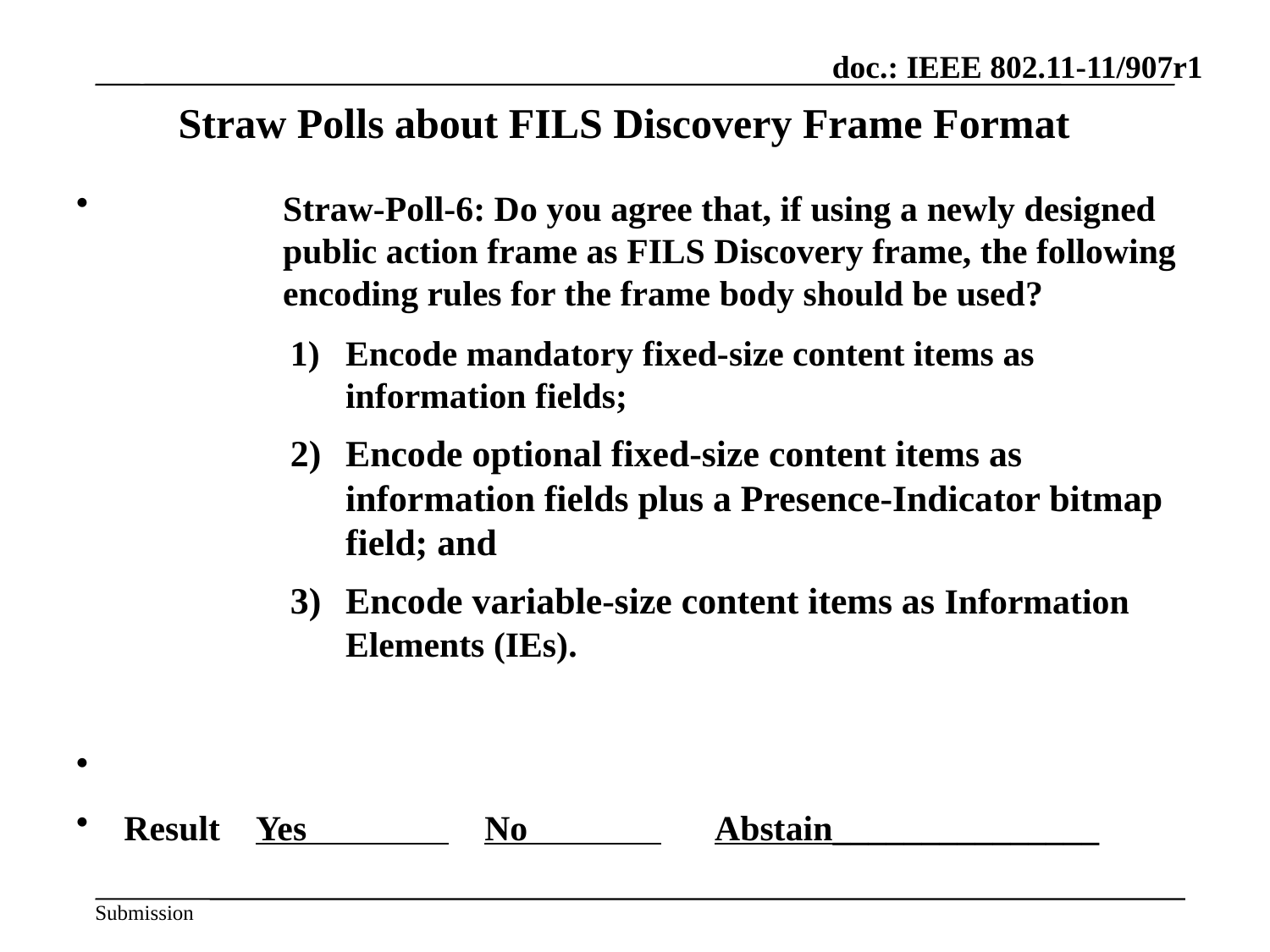

July 2012
# Straw Polls about FILS Discovery Frame Format
Straw-Poll-6: Do you agree that, if using a newly designed public action frame as FILS Discovery frame, the following encoding rules for the frame body should be used?
Encode mandatory fixed-size content items as information fields;
Encode optional fixed-size content items as information fields plus a Presence-Indicator bitmap field; and
Encode variable-size content items as Information Elements (IEs).

Result    Yes                    No                     Abstain_______________
Slide 19
Hiroshi Mano / ATRD